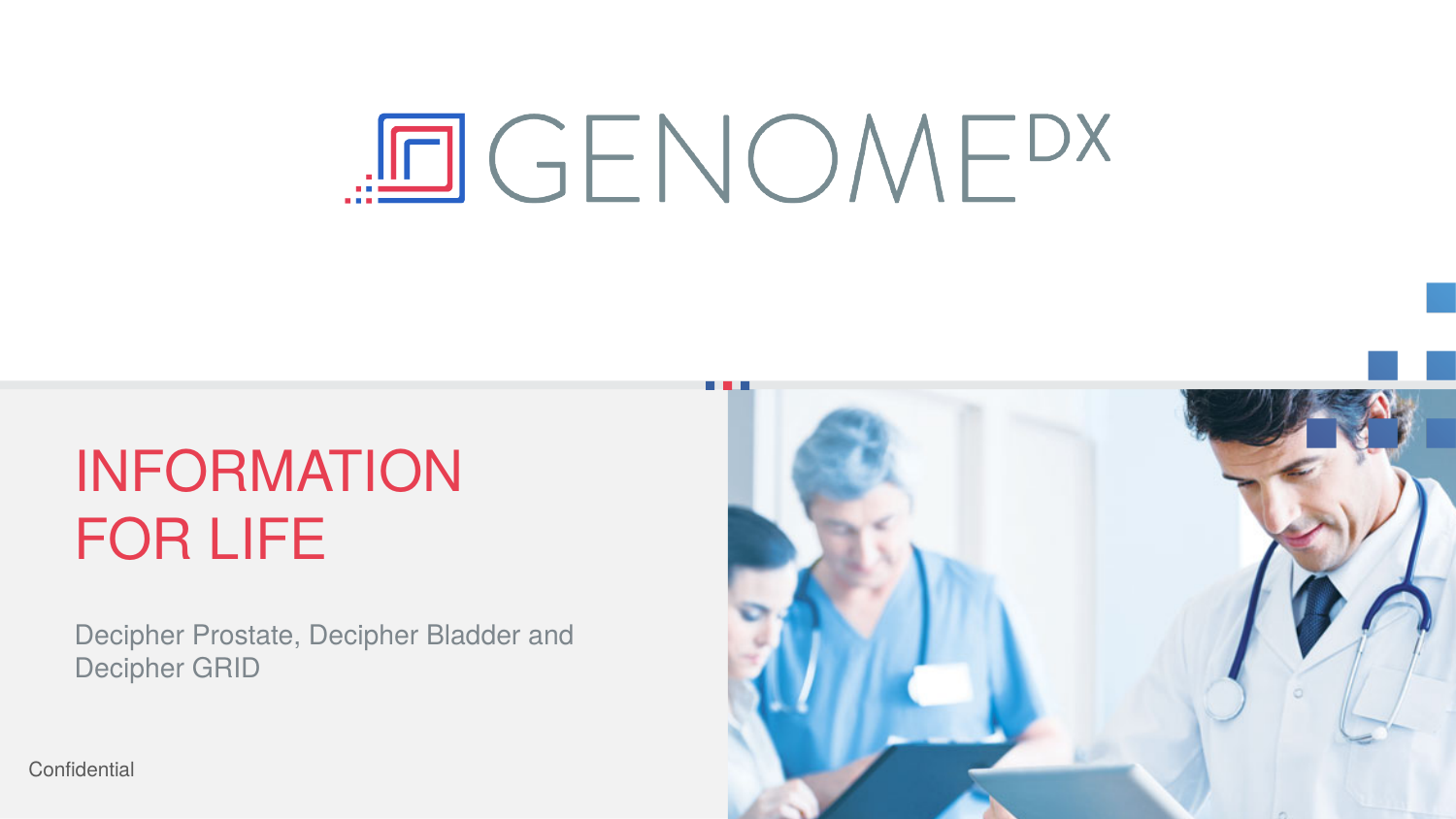

# Information for life
Decipher Prostate, Decipher Bladder and Decipher GRID